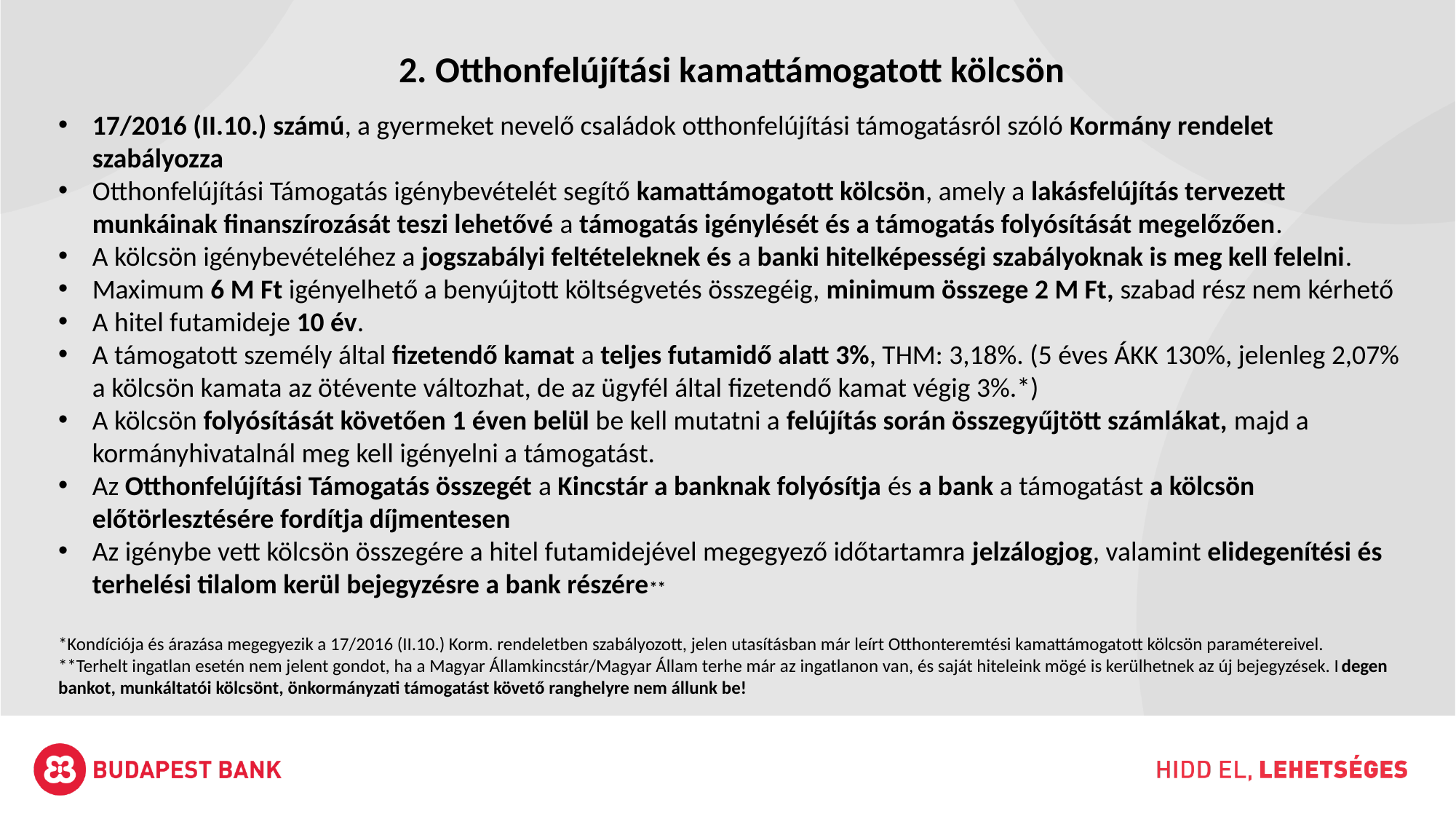

2. Otthonfelújítási kamattámogatott kölcsön
17/2016 (II.10.) számú, a gyermeket nevelő családok otthonfelújítási támogatásról szóló Kormány rendelet szabályozza
Otthonfelújítási Támogatás igénybevételét segítő kamattámogatott kölcsön, amely a lakásfelújítás tervezett munkáinak finanszírozását teszi lehetővé a támogatás igénylését és a támogatás folyósítását megelőzően.
A kölcsön igénybevételéhez a jogszabályi feltételeknek és a banki hitelképességi szabályoknak is meg kell felelni.
Maximum 6 M Ft igényelhető a benyújtott költségvetés összegéig, minimum összege 2 M Ft, szabad rész nem kérhető
A hitel futamideje 10 év.
A támogatott személy által fizetendő kamat a teljes futamidő alatt 3%, THM: 3,18%. (5 éves ÁKK 130%, jelenleg 2,07% a kölcsön kamata az ötévente változhat, de az ügyfél által fizetendő kamat végig 3%.*)
A kölcsön folyósítását követően 1 éven belül be kell mutatni a felújítás során összegyűjtött számlákat, majd a kormányhivatalnál meg kell igényelni a támogatást.
Az Otthonfelújítási Támogatás összegét a Kincstár a banknak folyósítja és a bank a támogatást a kölcsön előtörlesztésére fordítja díjmentesen
Az igénybe vett kölcsön összegére a hitel futamidejével megegyező időtartamra jelzálogjog, valamint elidegenítési és terhelési tilalom kerül bejegyzésre a bank részére**

*Kondíciója és árazása megegyezik a 17/2016 (II.10.) Korm. rendeletben szabályozott, jelen utasításban már leírt Otthonteremtési kamattámogatott kölcsön paramétereivel.
**Terhelt ingatlan esetén nem jelent gondot, ha a Magyar Államkincstár/Magyar Állam terhe már az ingatlanon van, és saját hiteleink mögé is kerülhetnek az új bejegyzések. Idegen bankot, munkáltatói kölcsönt, önkormányzati támogatást követő ranghelyre nem állunk be!